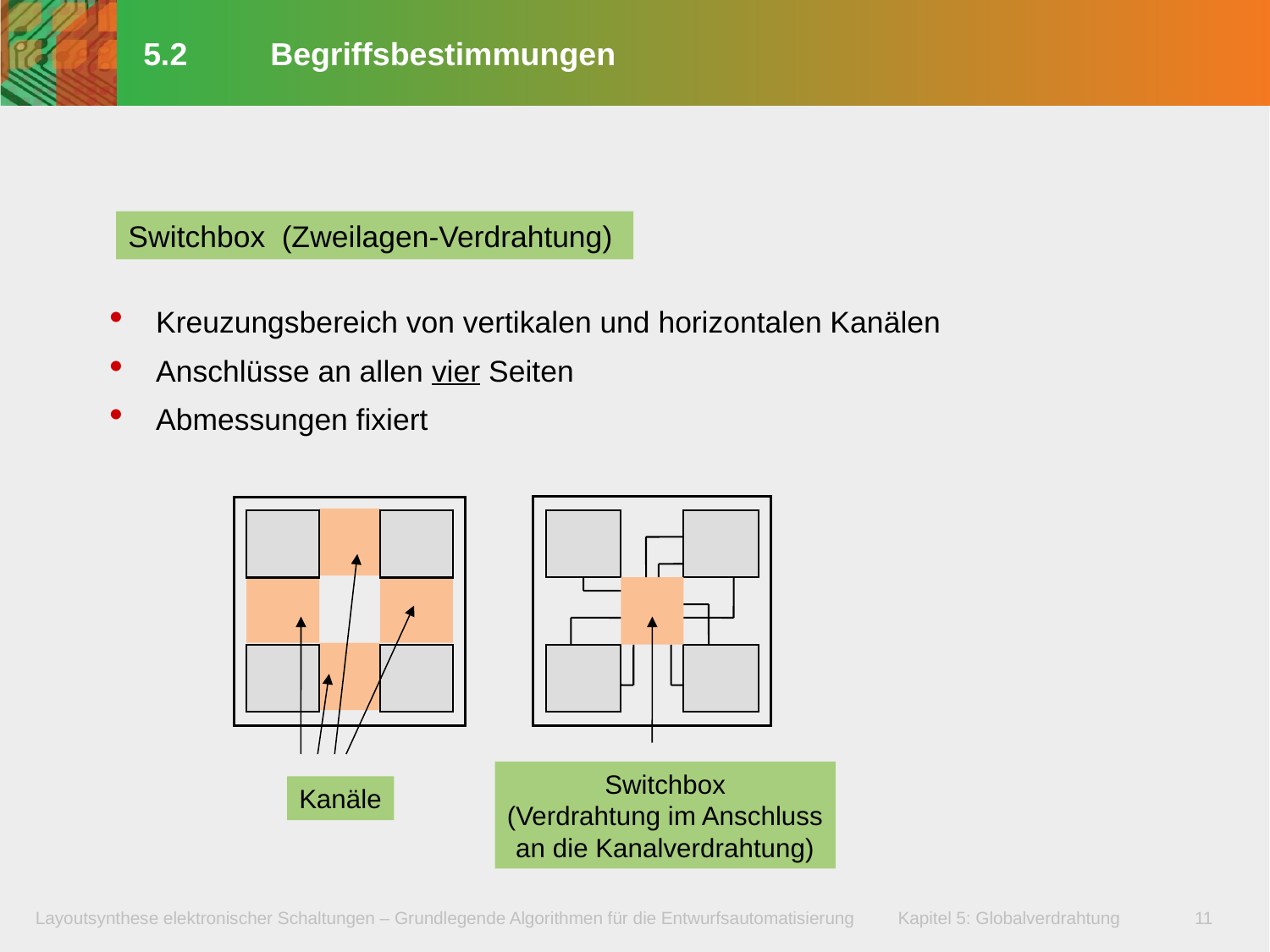

# 5.2	Begriffsbestimmungen
Switchbox  (Zweilagen-Verdrahtung)
Kreuzungsbereich von vertikalen und horizontalen Kanälen
Anschlüsse an allen vier Seiten
Abmessungen fixiert

Switchbox
(Verdrahtung im Anschluss
an die Kanalverdrahtung)
Kanäle